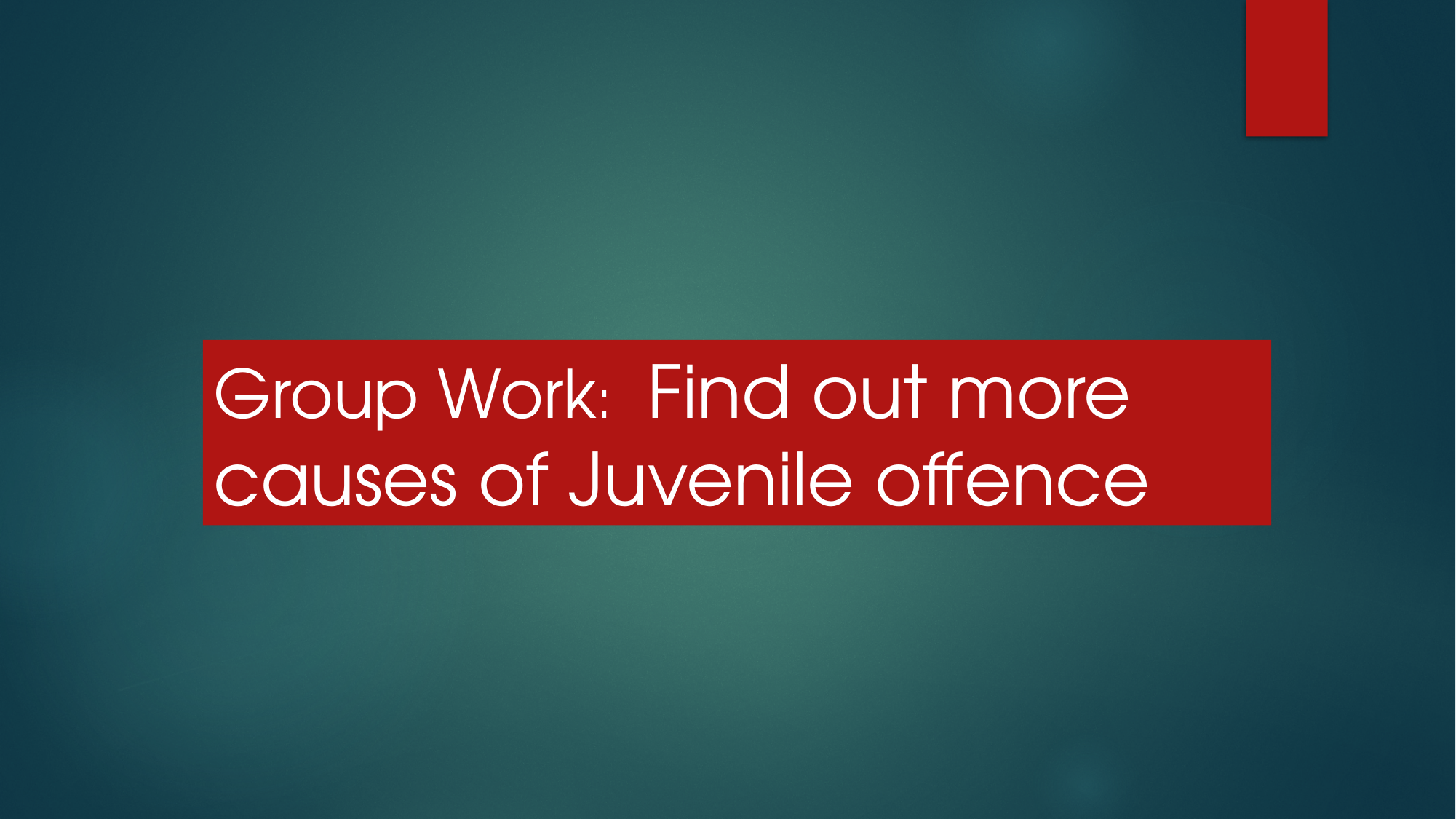

Group Work:  Find out more causes of Juvenile offence